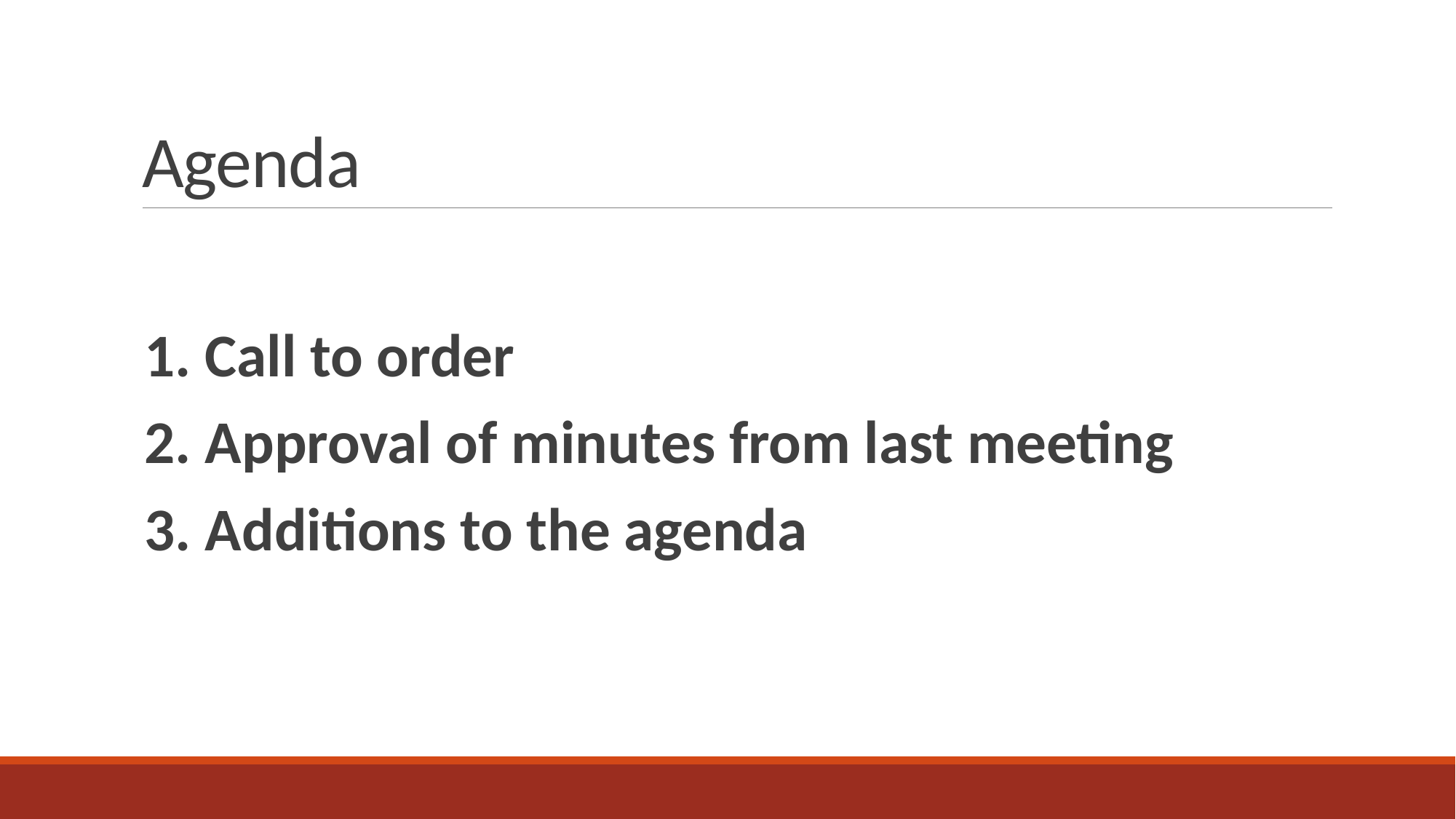

# Agenda

1. Call to order
2. Approval of minutes from last meeting
3. Additions to the agenda